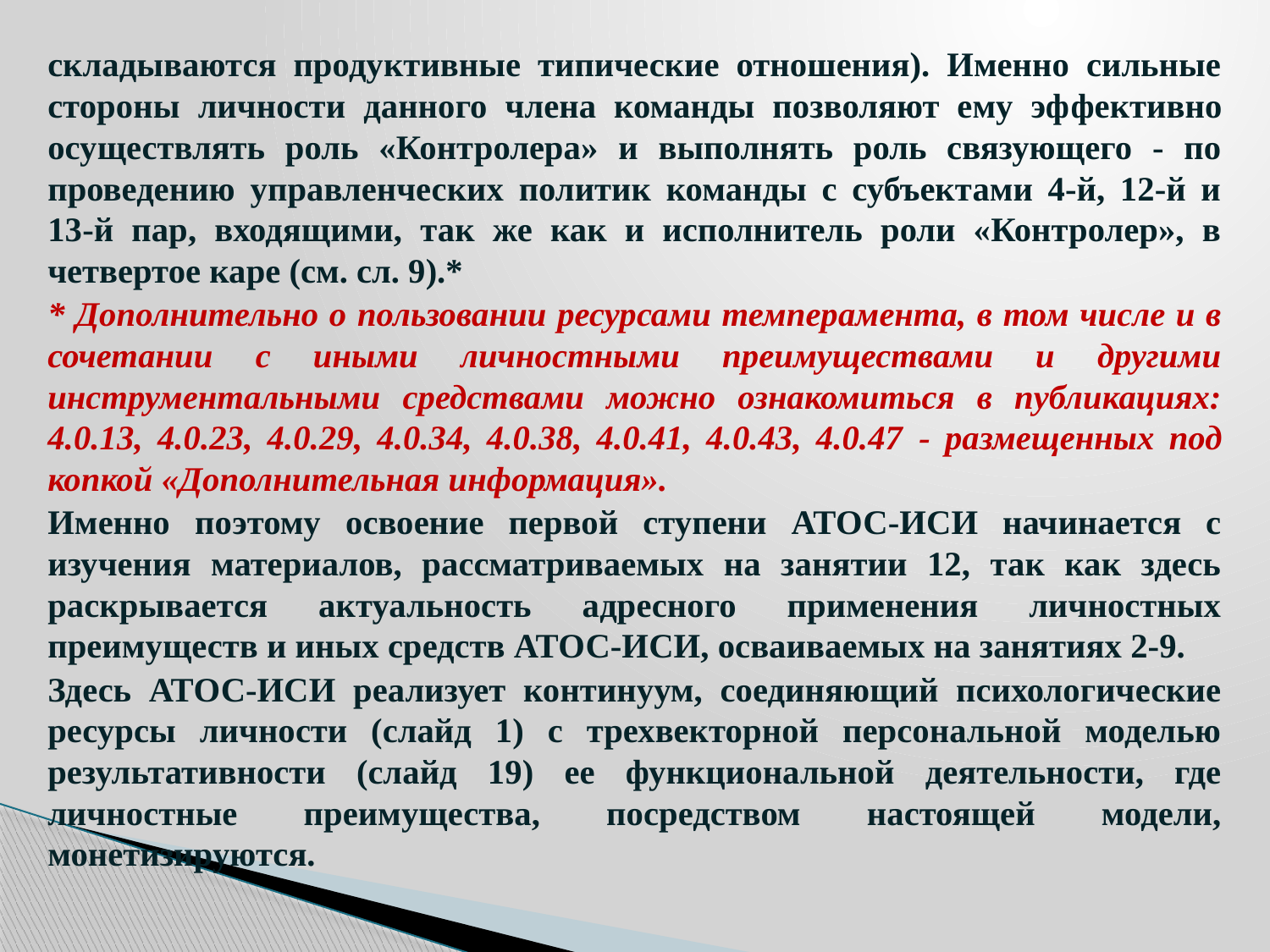

складываются продуктивные типические отношения). Именно сильные стороны личности данного члена команды позволяют ему эф­фективно осуществлять роль «Контролера» и выполнять роль связующего - по прове­дению управленческих политик команды с субъектами 4-й, 12-й и 13-й пар, входящими, так же как и исполнитель роли «Контролер», в четвертое каре (см. сл. 9).*
* Дополнительно о пользовании ресурсами темперамента, в том числе и в сочетании с иными личностными преимуществами и другими инструментальными средствами можно ознакомиться в публикациях: 4.0.13, 4.0.23, 4.0.29, 4.0.34, 4.0.38, 4.0.41, 4.0.43, 4.0.47 - размещенных под копкой «Дополнительная информация».
Именно поэтому освоение первой ступени АТОС-ИСИ начинается с изучения материалов, рассматриваемых на занятии 12, так как здесь раскрывается актуальность адресного применения личностных преимуществ и иных средств АТОС-ИСИ, осваиваемых на занятиях 2-9.
Здесь АТОС-ИСИ реализует континуум, соединяющий психологические ресурсы личности (слайд 1) с трехвекторной персональной моделью результативности (слайд 19) ее функциональной деятельности, где личностные преимущества, посредством настоящей модели, монетизируются.